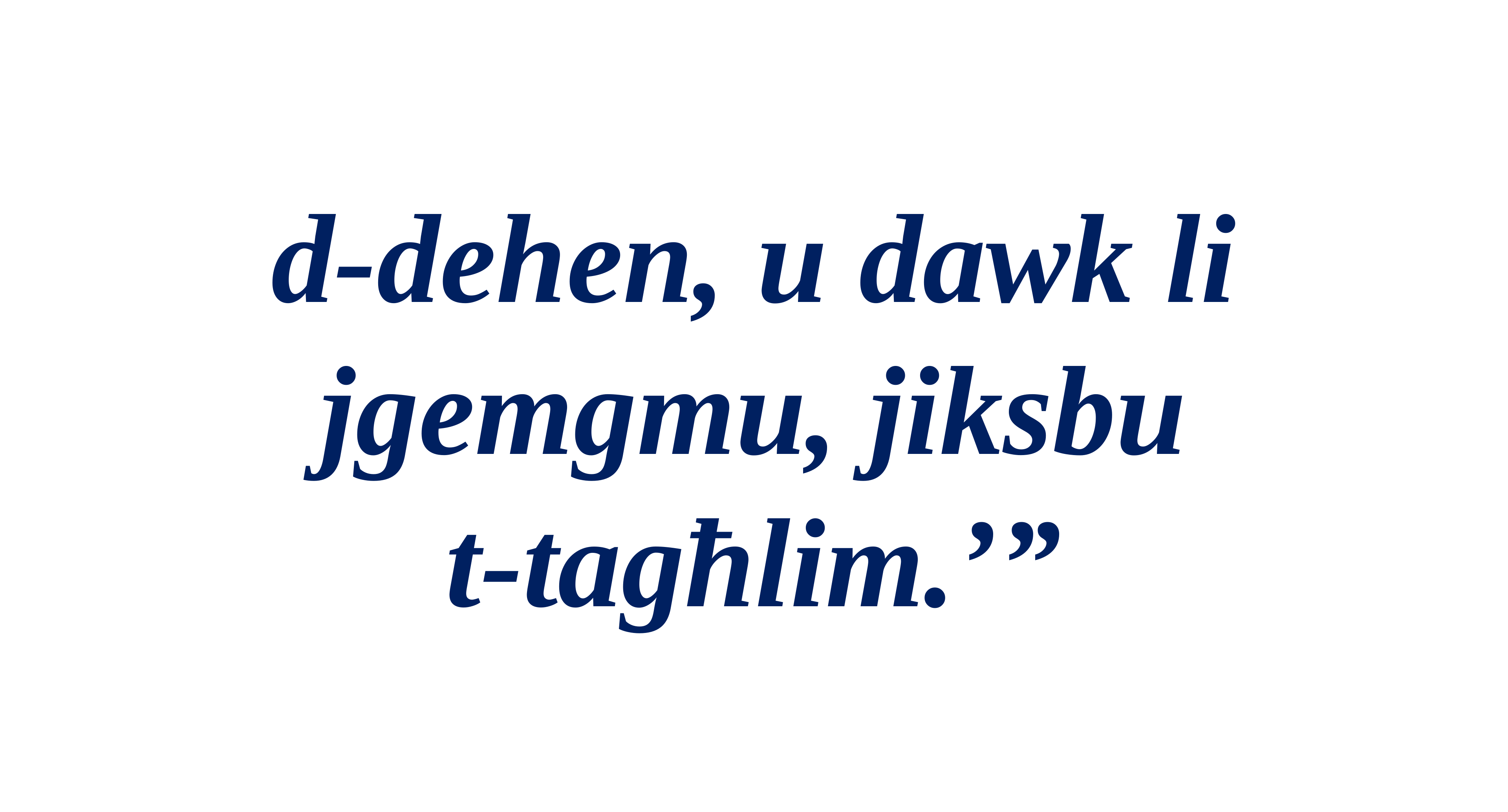

d-dehen, u dawk li jgemgmu, jiksbu
t-tagħlim.’”